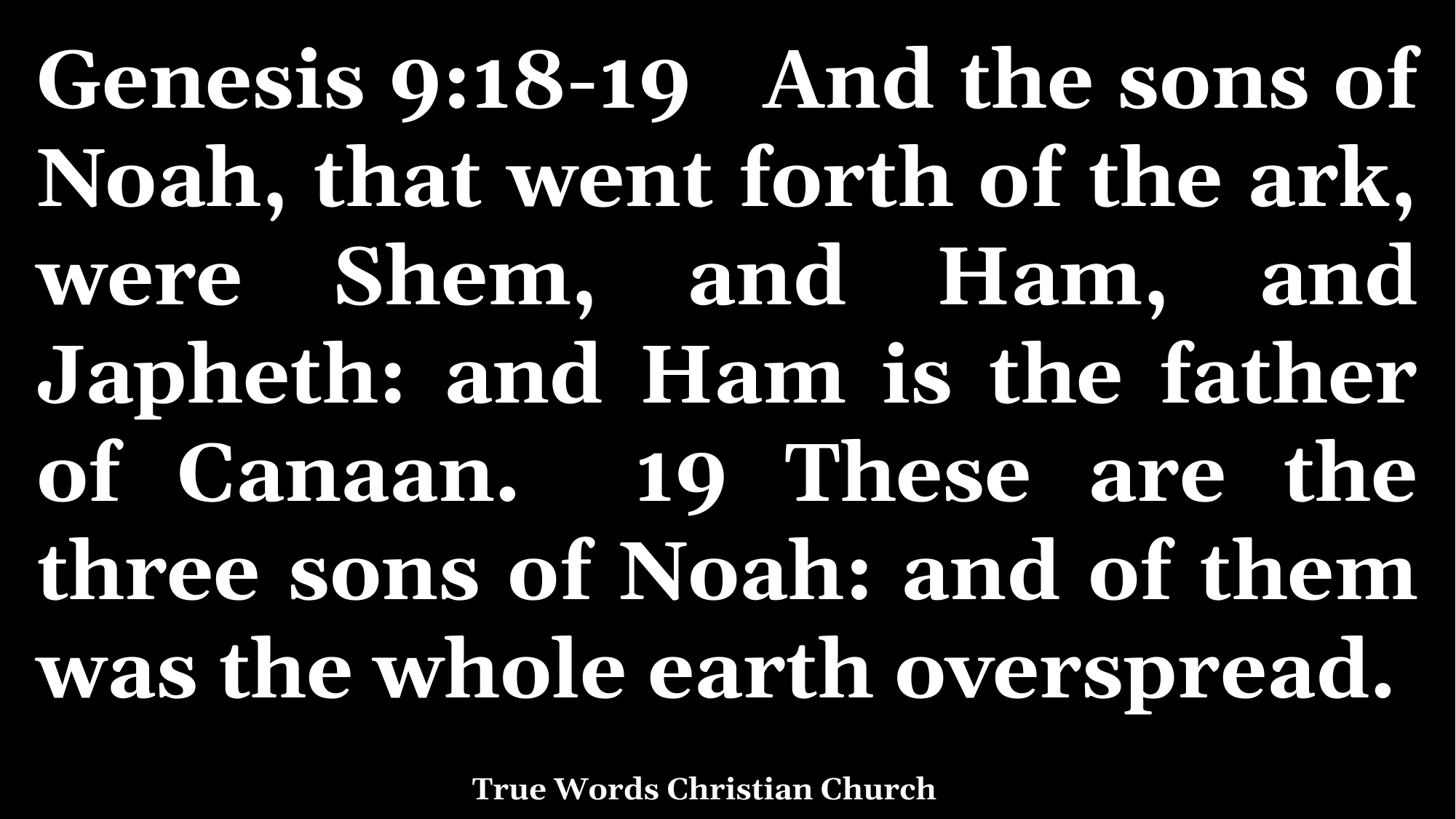

Genesis 9:18-19   And the sons of Noah, that went forth of the ark, were Shem, and Ham, and Japheth: and Ham is the father of Canaan.  19 These are the three sons of Noah: and of them was the whole earth overspread.
True Words Christian Church